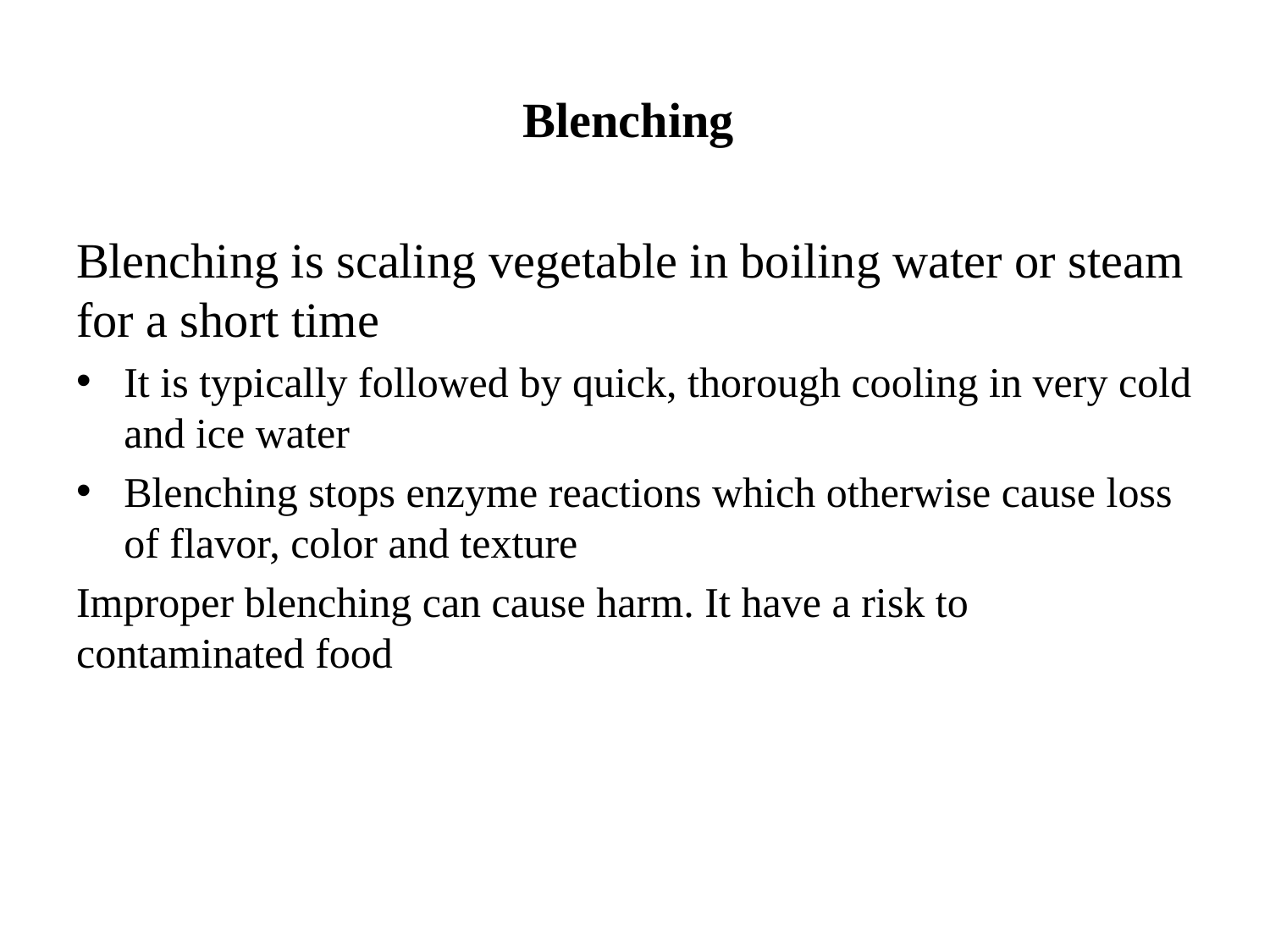

# Blenching
Blenching is scaling vegetable in boiling water or steam for a short time
It is typically followed by quick, thorough cooling in very cold and ice water
Blenching stops enzyme reactions which otherwise cause loss of flavor, color and texture
Improper blenching can cause harm. It have a risk to contaminated food